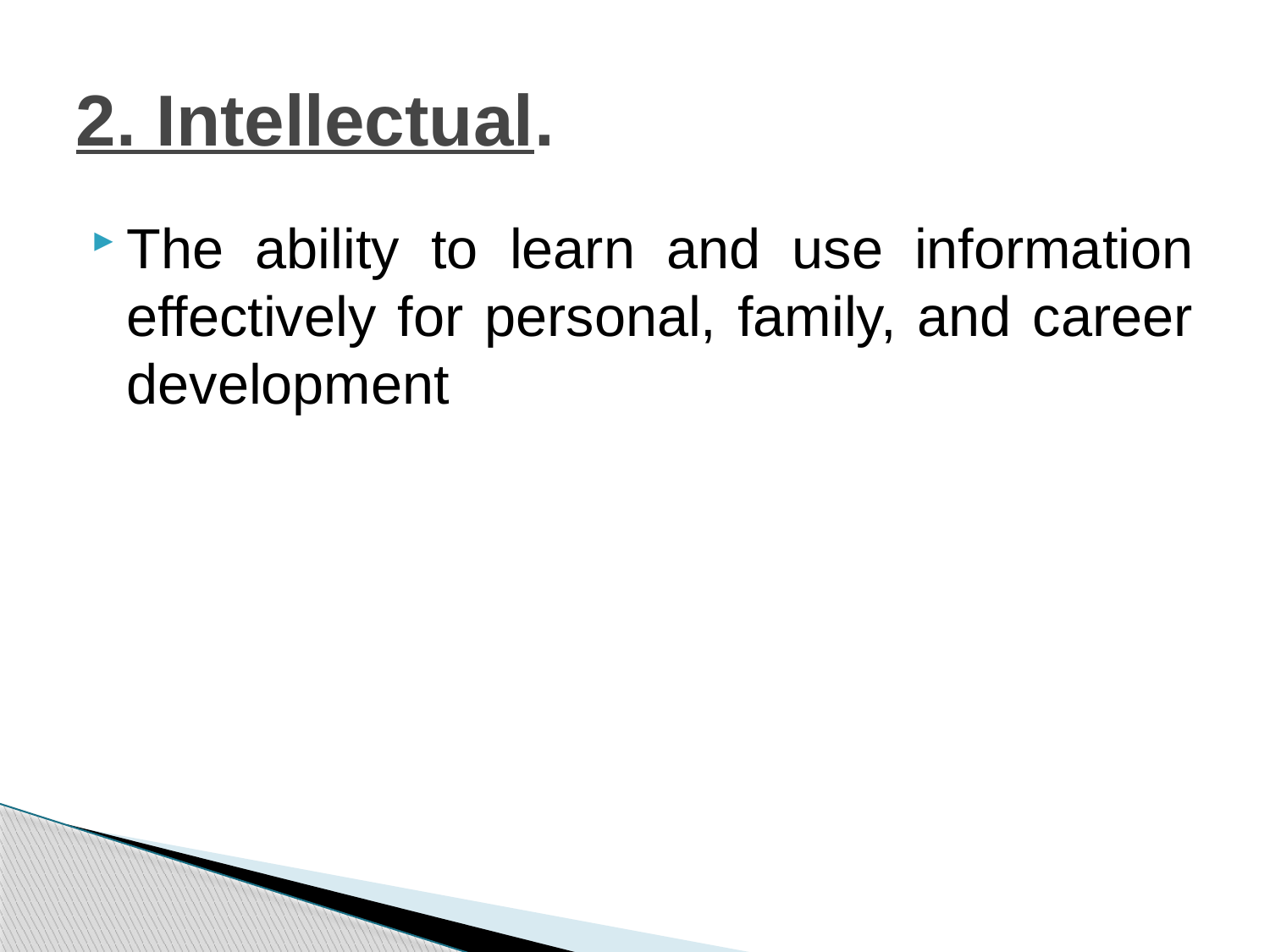

# 2. Intellectual.
The ability to learn and use information effectively for personal, family, and career development